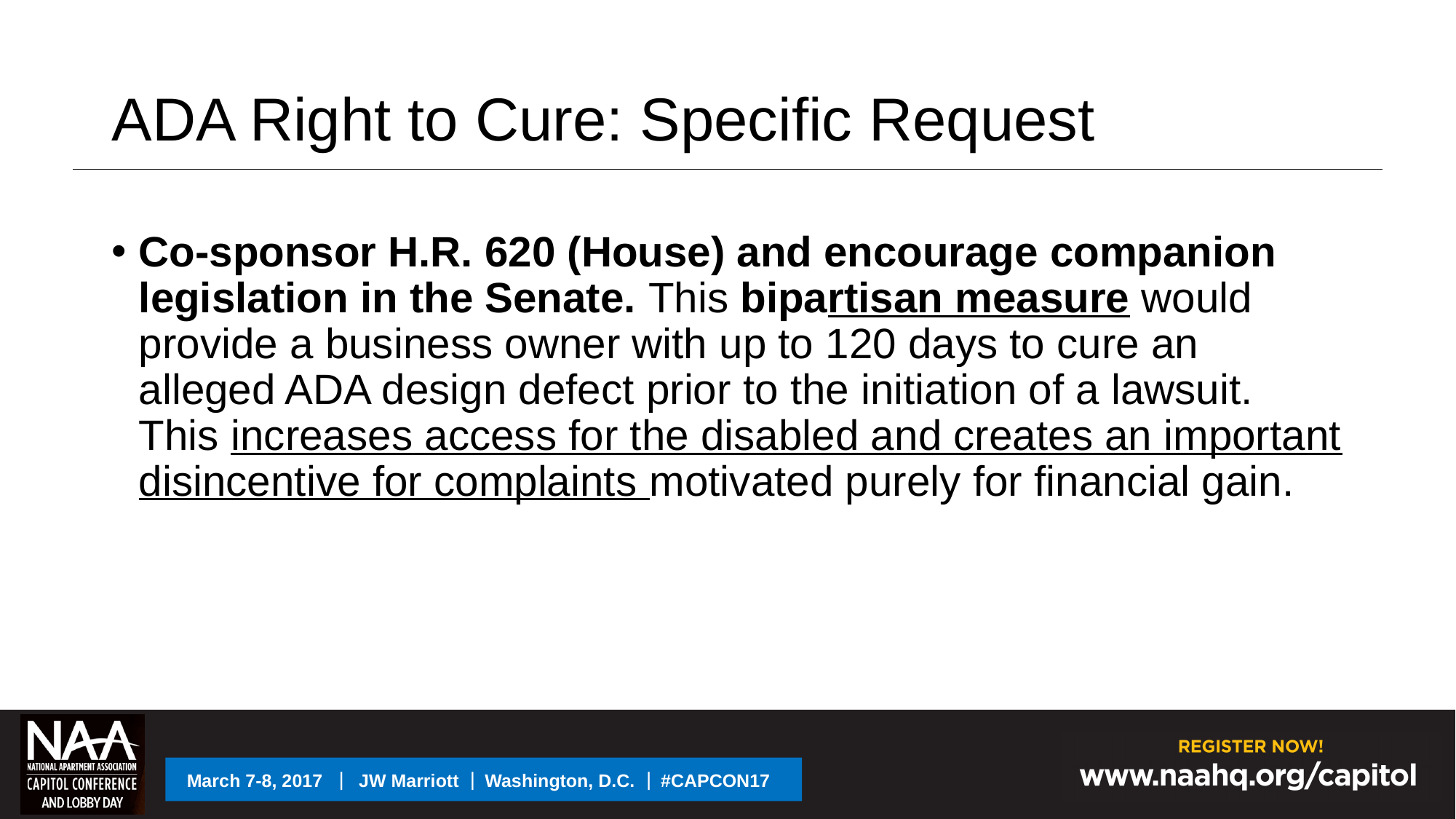

# ADA Right to Cure: Specific Request
Co-sponsor H.R. 620 (House) and encourage companion legislation in the Senate. This bipartisan measure would provide a business owner with up to 120 days to cure an alleged ADA design defect prior to the initiation of a lawsuit. This increases access for the disabled and creates an important disincentive for complaints motivated purely for financial gain.